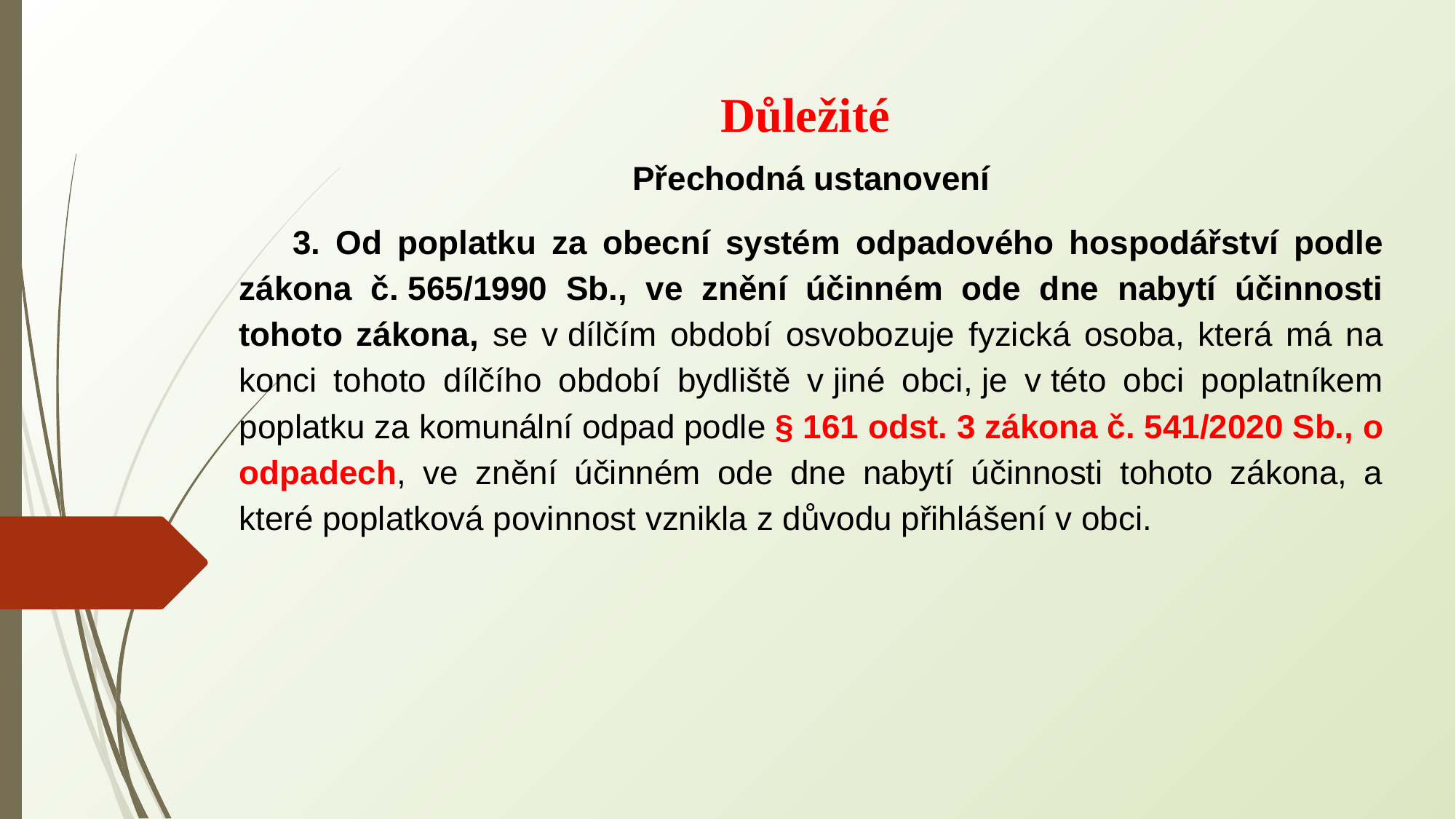

Důležité
Přechodná ustanovení
3. Od poplatku za obecní systém odpadového hospodářství podle zákona č. 565/1990 Sb., ve znění účinném ode dne nabytí účinnosti tohoto zákona, se v dílčím období osvobozuje fyzická osoba, která má na konci tohoto dílčího období bydliště v jiné obci, je v této obci poplatníkem poplatku za komunální odpad podle § 161 odst. 3 zákona č. 541/2020 Sb., o odpadech, ve znění účinném ode dne nabytí účinnosti tohoto zákona, a které poplatková povinnost vznikla z důvodu přihlášení v obci.